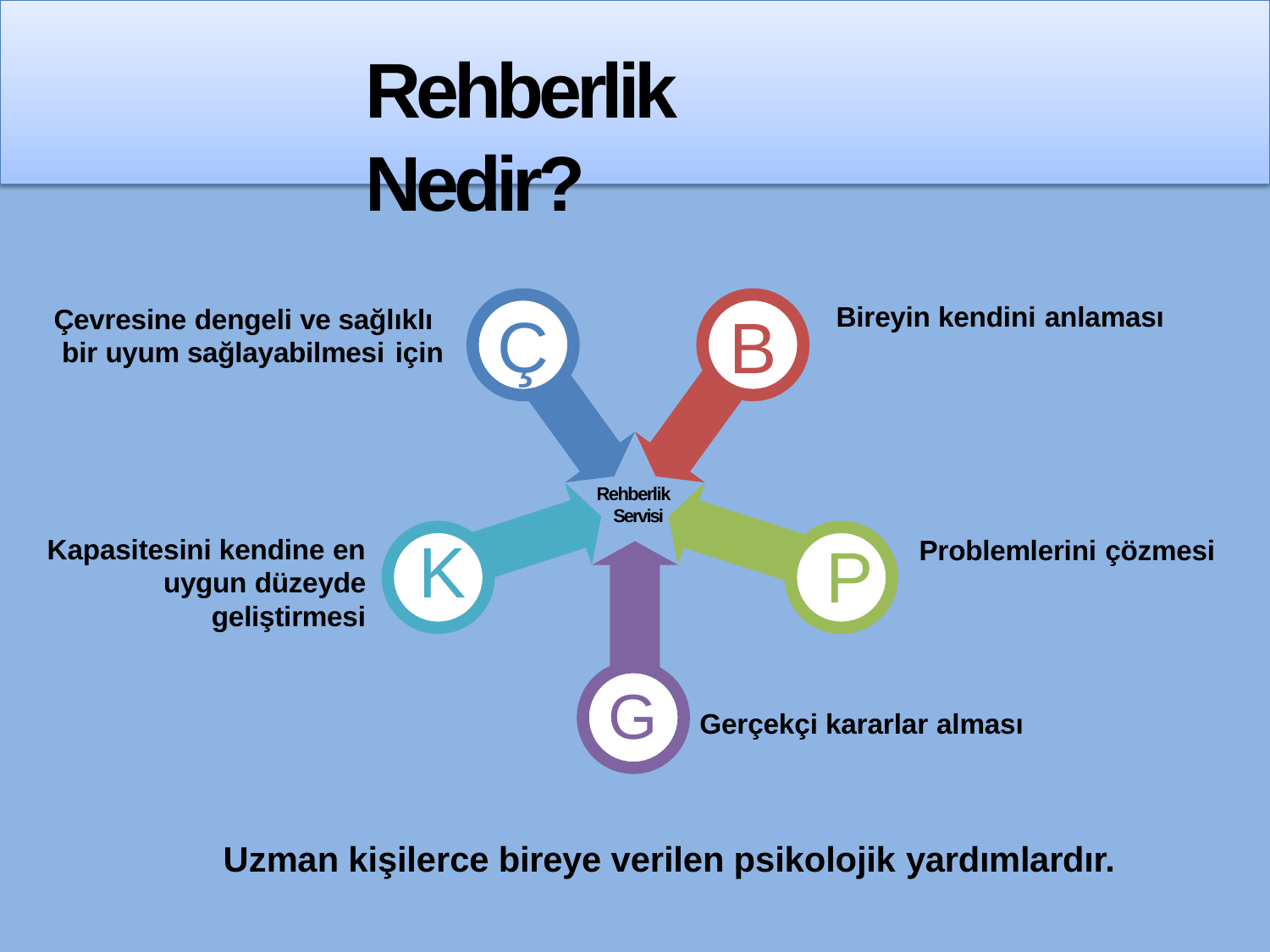

# Rehberlik Nedir?

Bireyin kendini anlaması
Çevresine dengeli ve sağlıklı  bir uyum sağlayabilmesi için
Ç
B

Rehberlik  Servisi

K
P
Kapasitesini kendine en
uygun düzeyde
geliştirmesi
Problemlerini çözmesi

G
Gerçekçi kararlar alması
Uzman kişilerce bireye verilen psikolojik yardımlardır.